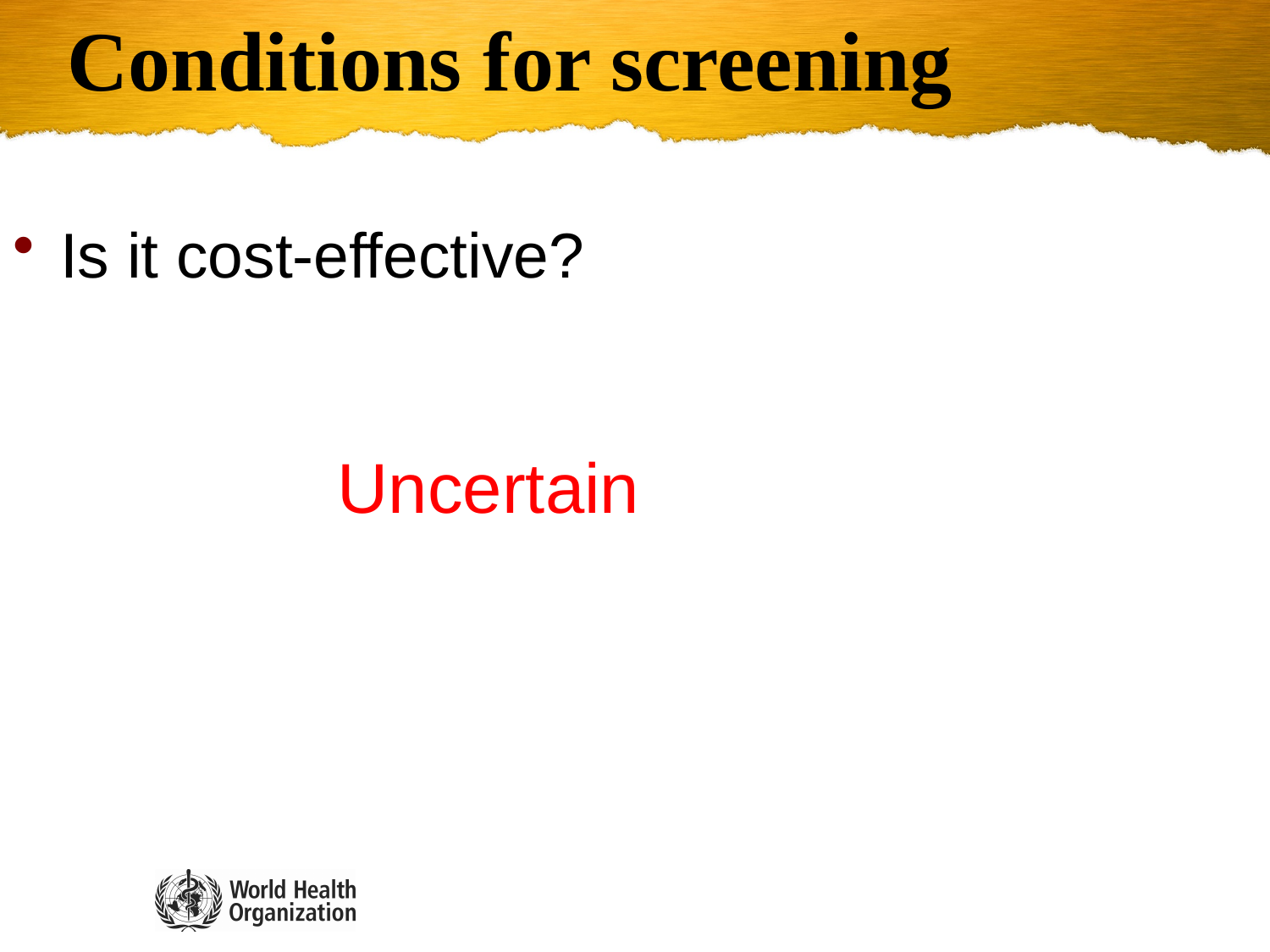

Conditions for screening

Is it cost-effective?

Uncertain